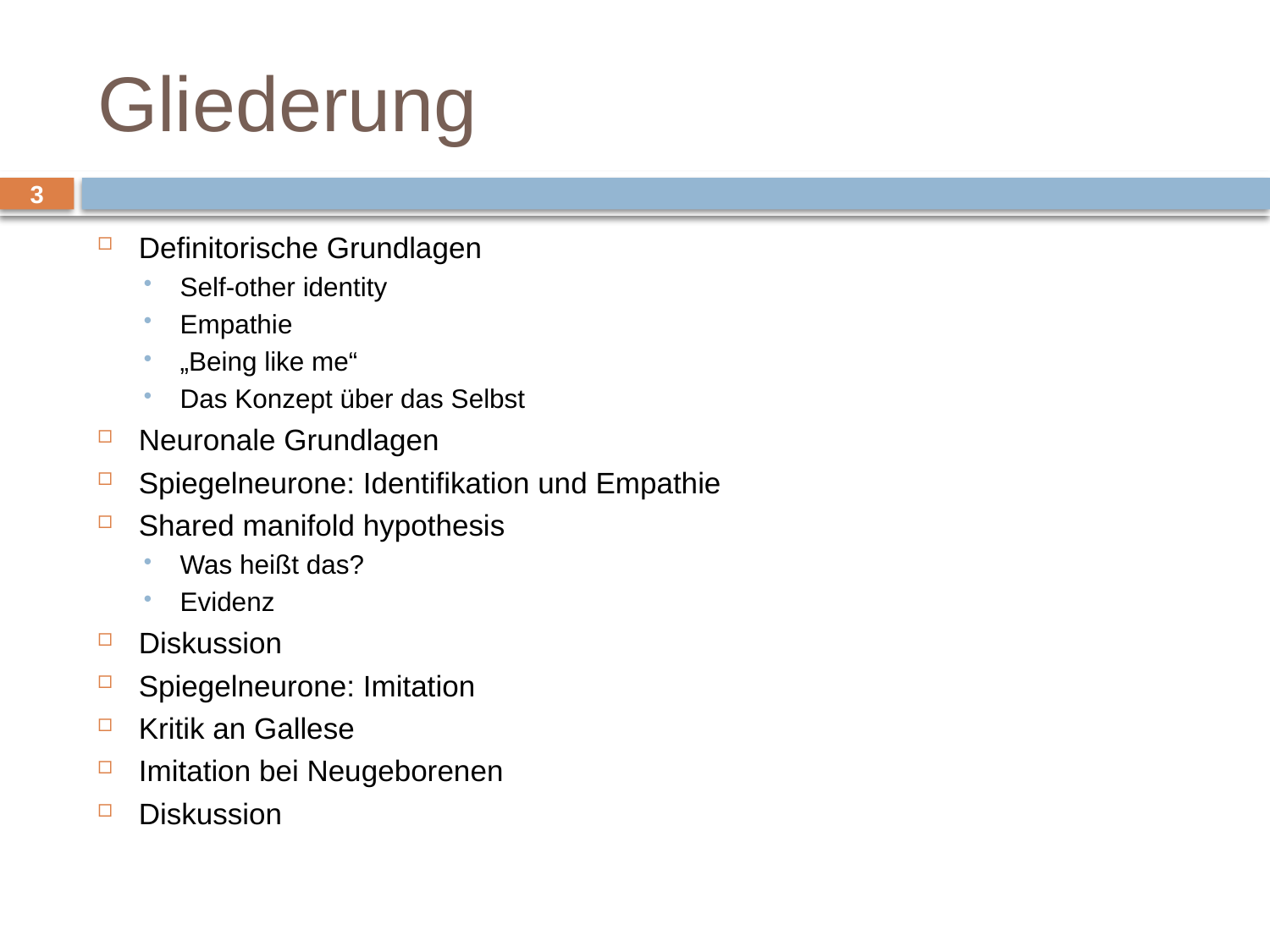

# Gliederung
3
Definitorische Grundlagen
Self-other identity
Empathie
„Being like me“
Das Konzept über das Selbst
Neuronale Grundlagen
Spiegelneurone: Identifikation und Empathie
Shared manifold hypothesis
Was heißt das?
Evidenz
Diskussion
Spiegelneurone: Imitation
Kritik an Gallese
Imitation bei Neugeborenen
Diskussion